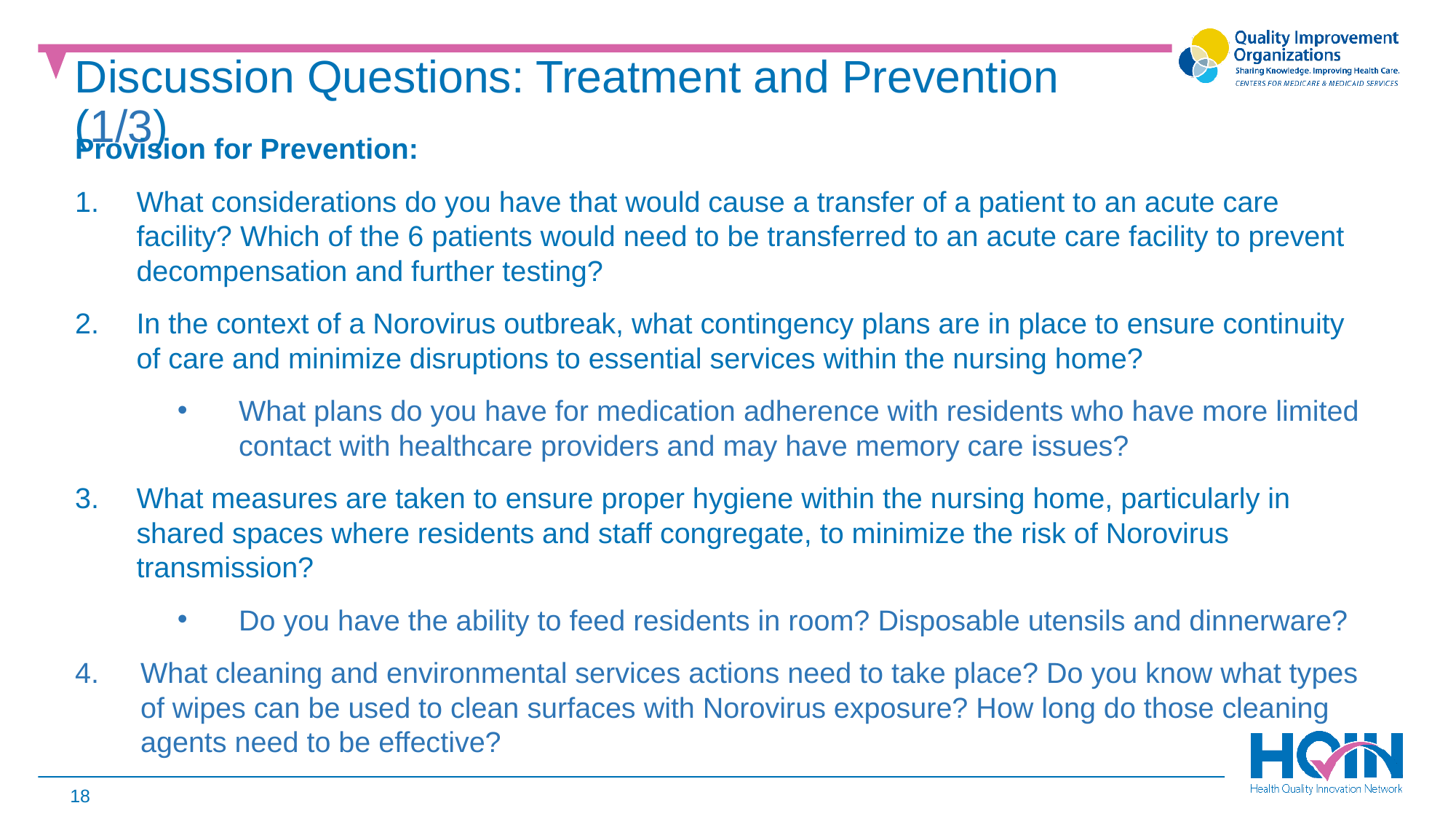

Discussion Questions: Treatment and Prevention (1/3)
Provision for Prevention:
What considerations do you have that would cause a transfer of a patient to an acute care facility? Which of the 6 patients would need to be transferred to an acute care facility to prevent decompensation and further testing?
In the context of a Norovirus outbreak, what contingency plans are in place to ensure continuity of care and minimize disruptions to essential services within the nursing home?
What plans do you have for medication adherence with residents who have more limited contact with healthcare providers and may have memory care issues?
What measures are taken to ensure proper hygiene within the nursing home, particularly in shared spaces where residents and staff congregate, to minimize the risk of Norovirus transmission?
Do you have the ability to feed residents in room? Disposable utensils and dinnerware?
What cleaning and environmental services actions need to take place? Do you know what types of wipes can be used to clean surfaces with Norovirus exposure? How long do those cleaning agents need to be effective?

18